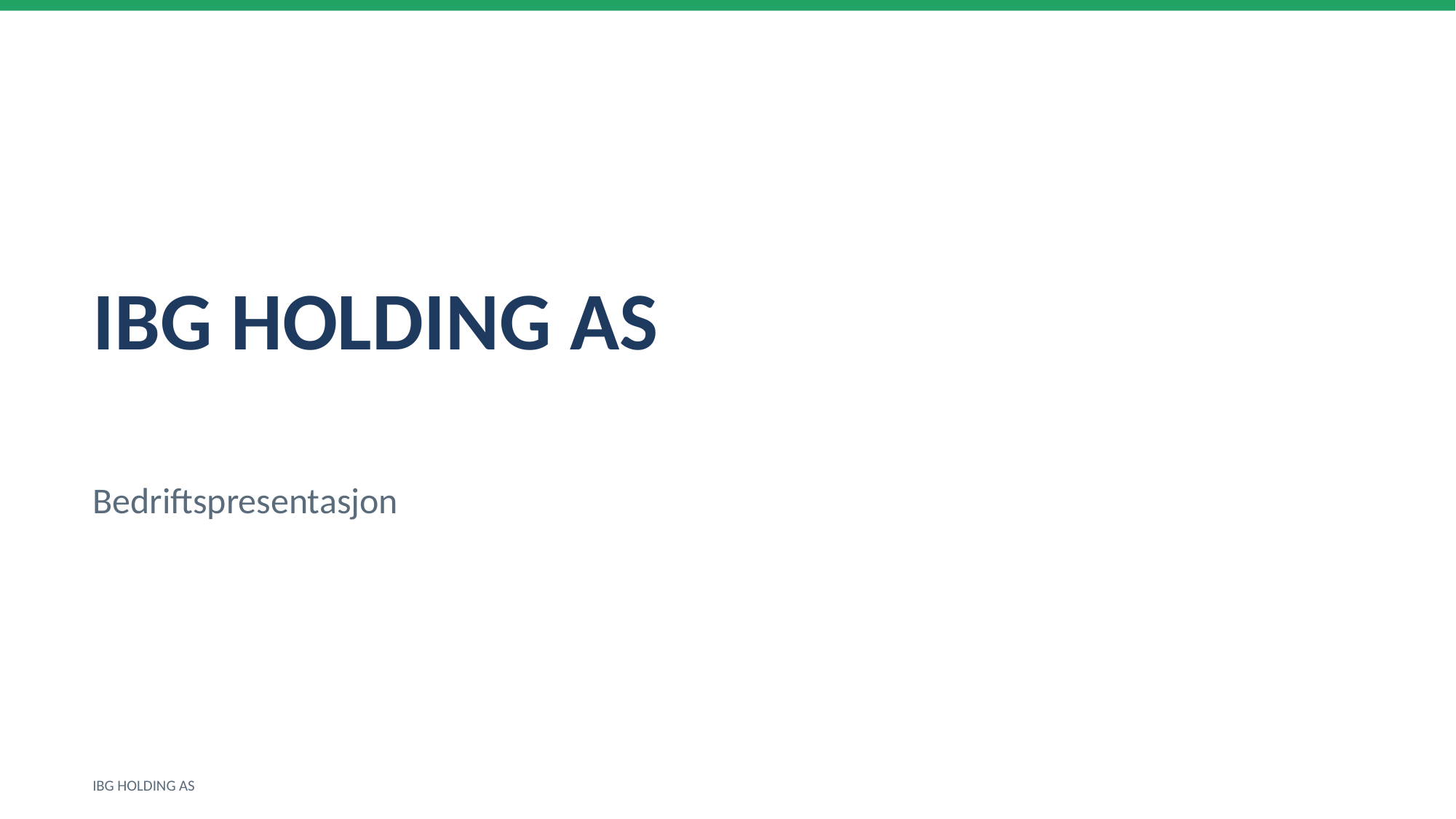

IBG HOLDING AS
Bedriftspresentasjon
IBG HOLDING AS